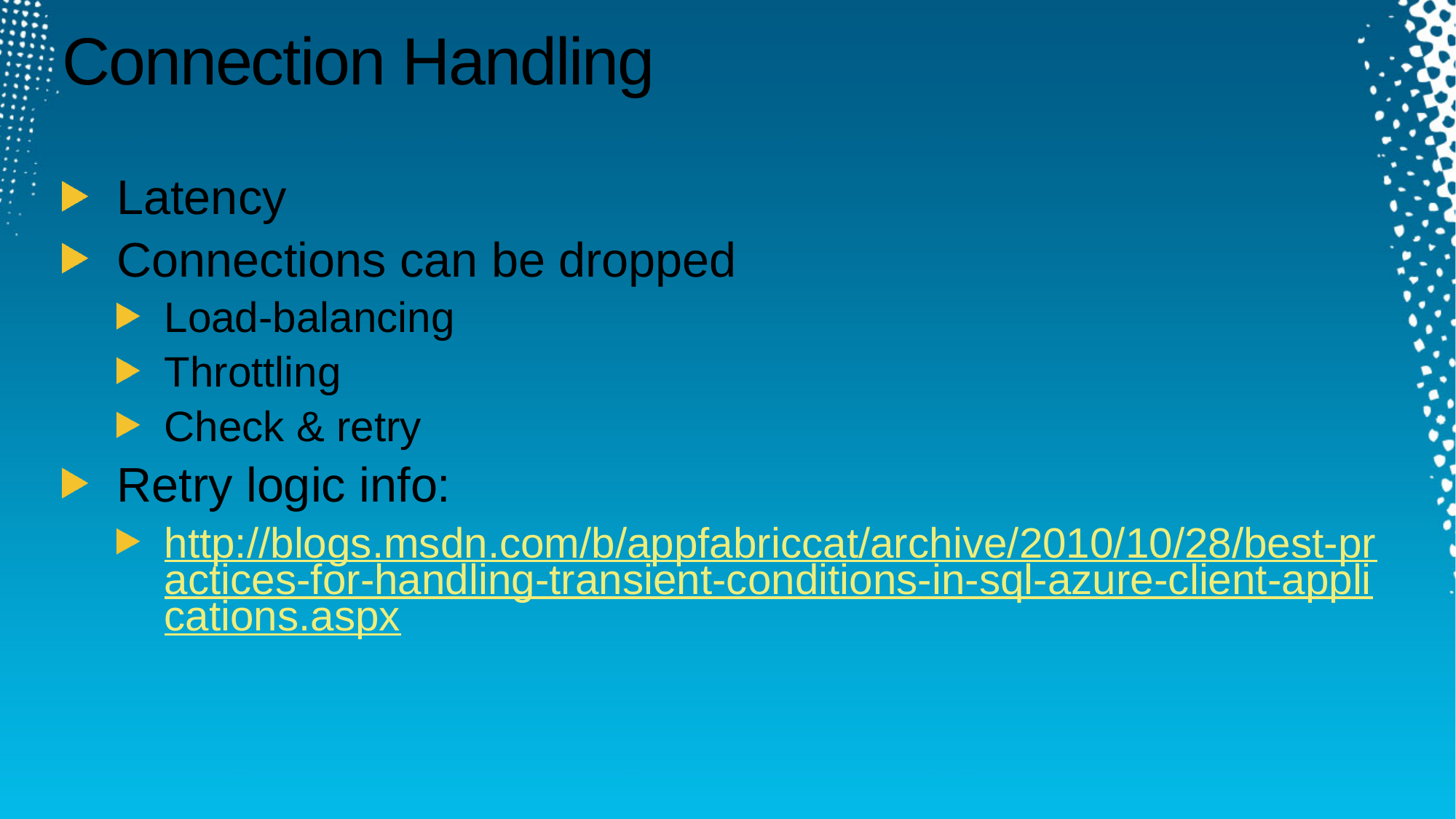

# Connection Handling
Latency
Connections can be dropped
Load-balancing
Throttling
Check & retry
Retry logic info:
http://blogs.msdn.com/b/appfabriccat/archive/2010/10/28/best-practices-for-handling-transient-conditions-in-sql-azure-client-applications.aspx